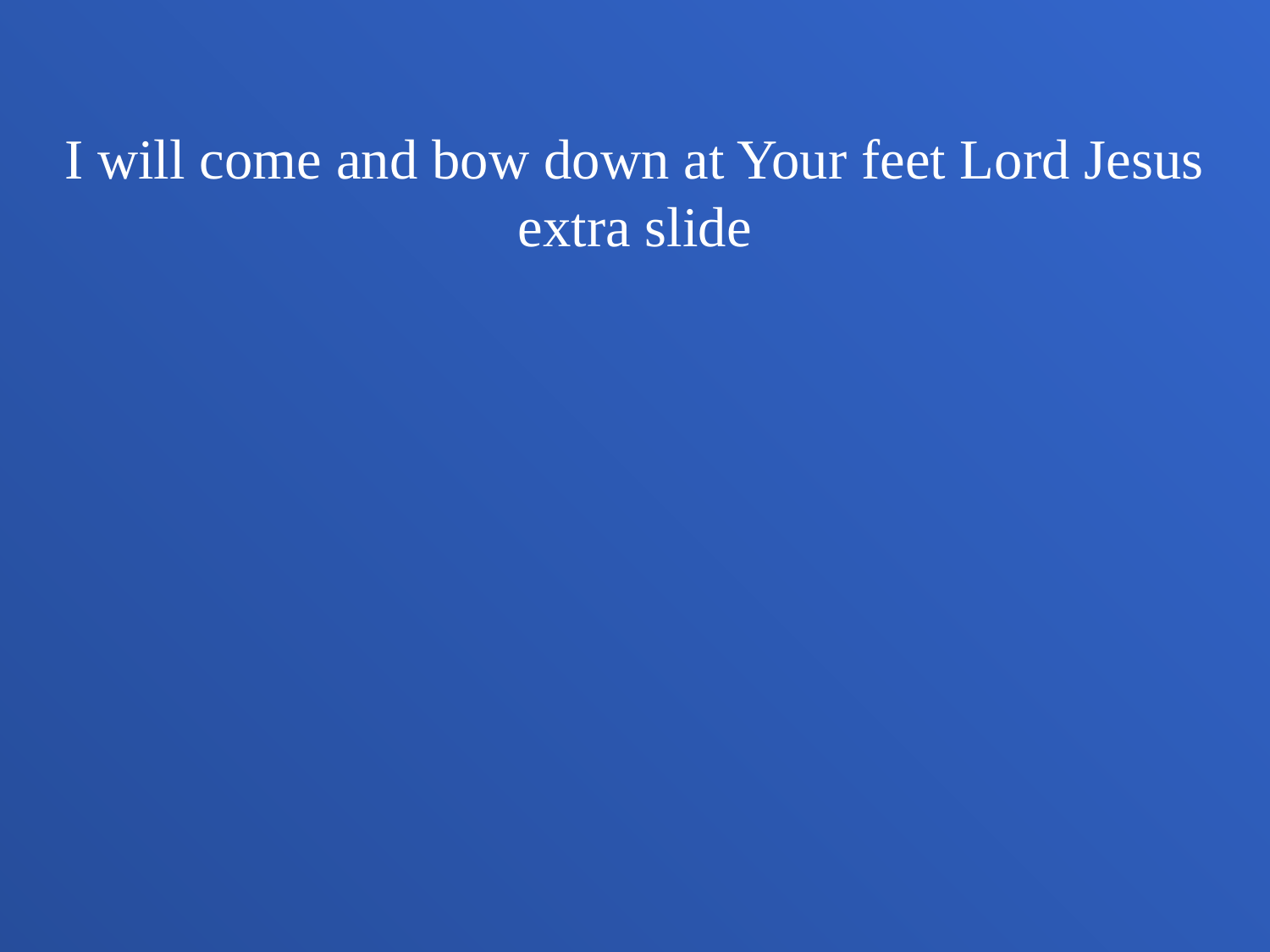

I will come and bow down at Your feet Lord Jesus extra slide